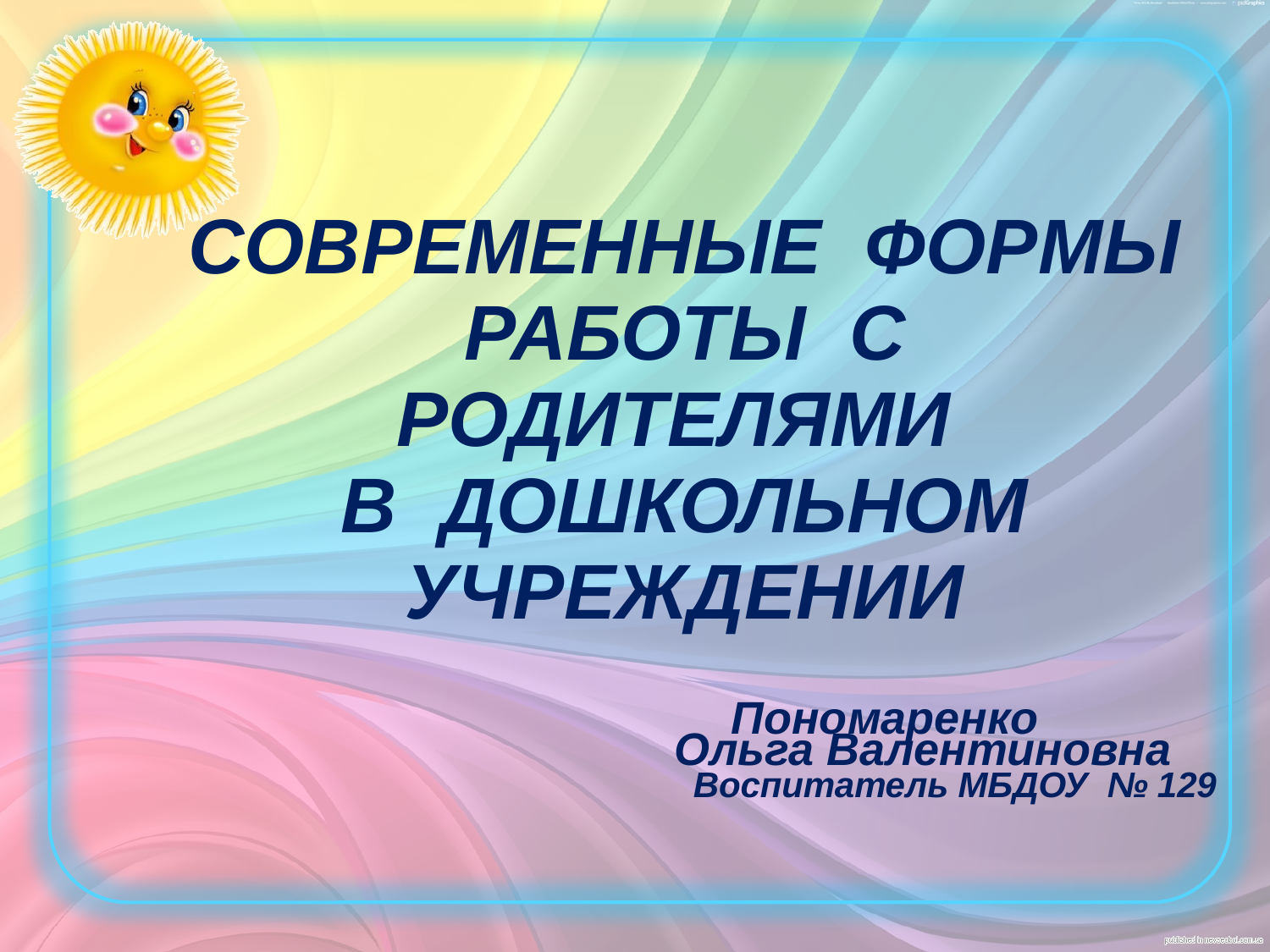

СОВРЕМЕННЫЕ  ФОРМЫ  РАБОТЫ  С  РОДИТЕЛЯМИ
 В  ДОШКОЛЬНОМ  УЧРЕЖДЕНИИ

# Пономаренко Ольга Валентиновна Воспитатель МБДОУ  № 129